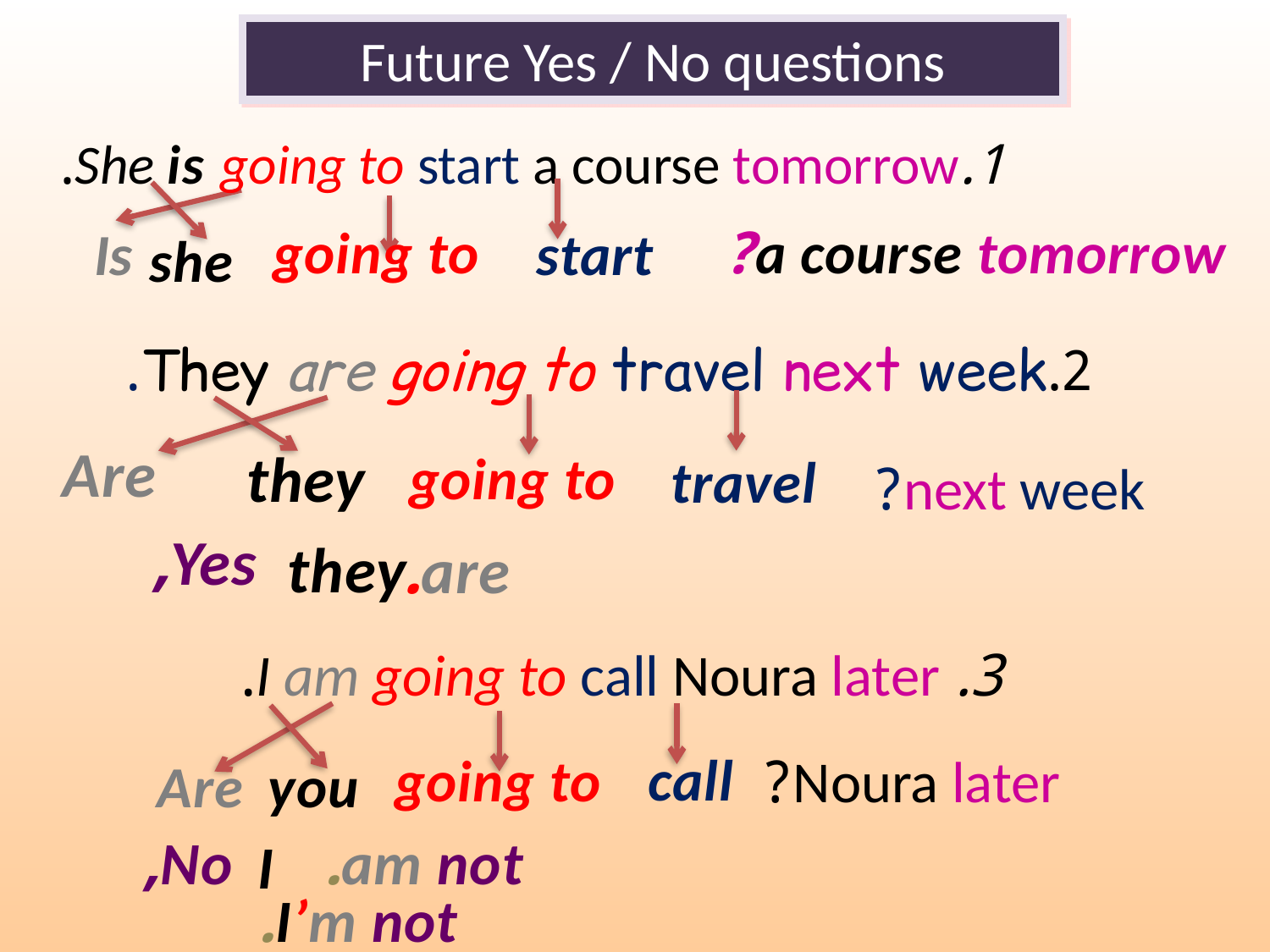

Future Yes / No questions
1.She is going to start a course tomorrow.
going to
a course tomorrow?
Is
start
she
# 2.They are going to travel next week.
next week?
  Are
they
going to
travel
Yes,
they
  are.
3. I am going to call Noura later.
Noura later?
call
going to
Are
you
No,
am not.
I
I’m not.